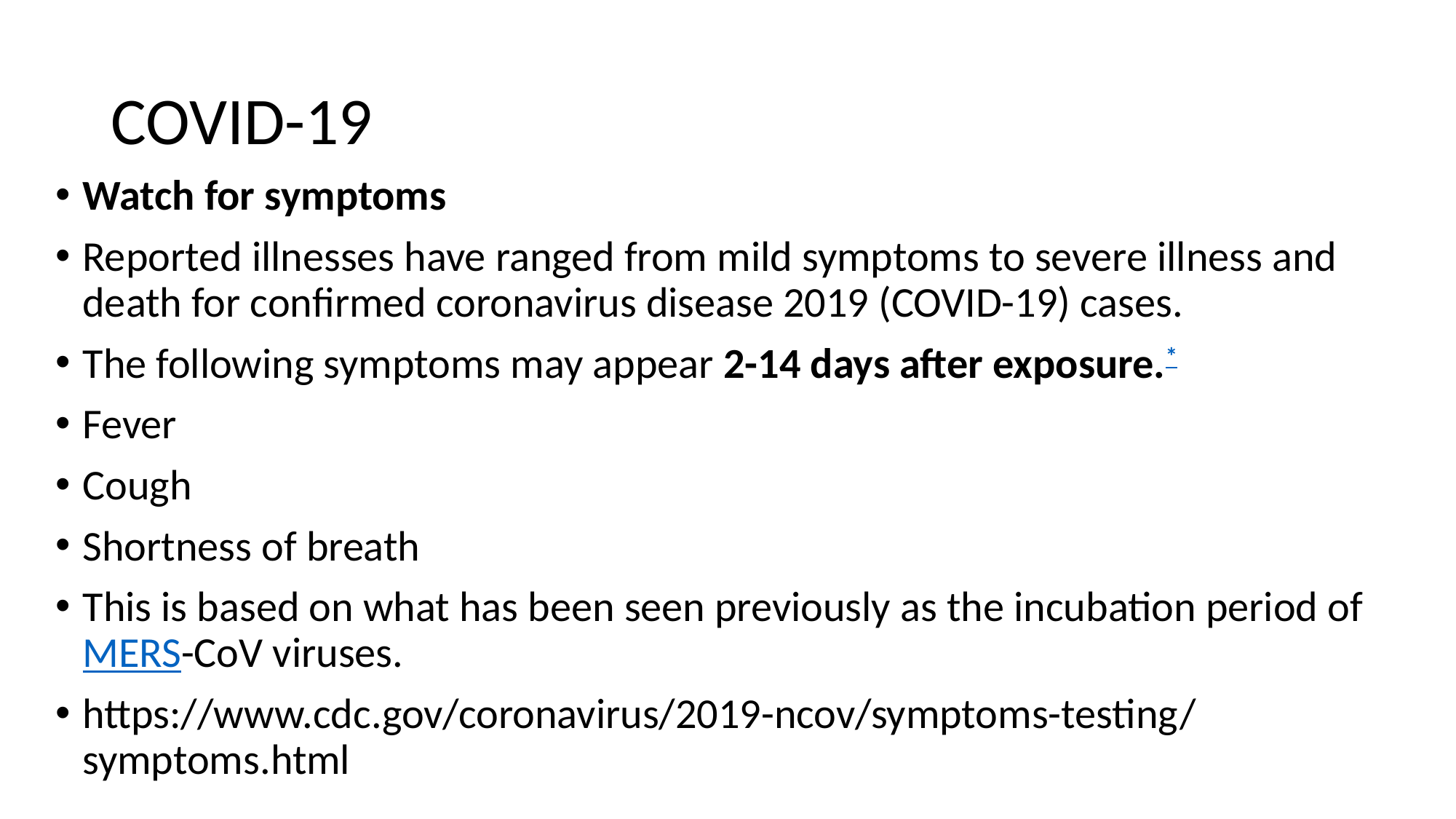

# COVID-19
Watch for symptoms
Reported illnesses have ranged from mild symptoms to severe illness and death for confirmed coronavirus disease 2019 (COVID-19) cases.
The following symptoms may appear 2-14 days after exposure.*
Fever
Cough
Shortness of breath
This is based on what has been seen previously as the incubation period of MERS-CoV viruses.
https://www.cdc.gov/coronavirus/2019-ncov/symptoms-testing/symptoms.html